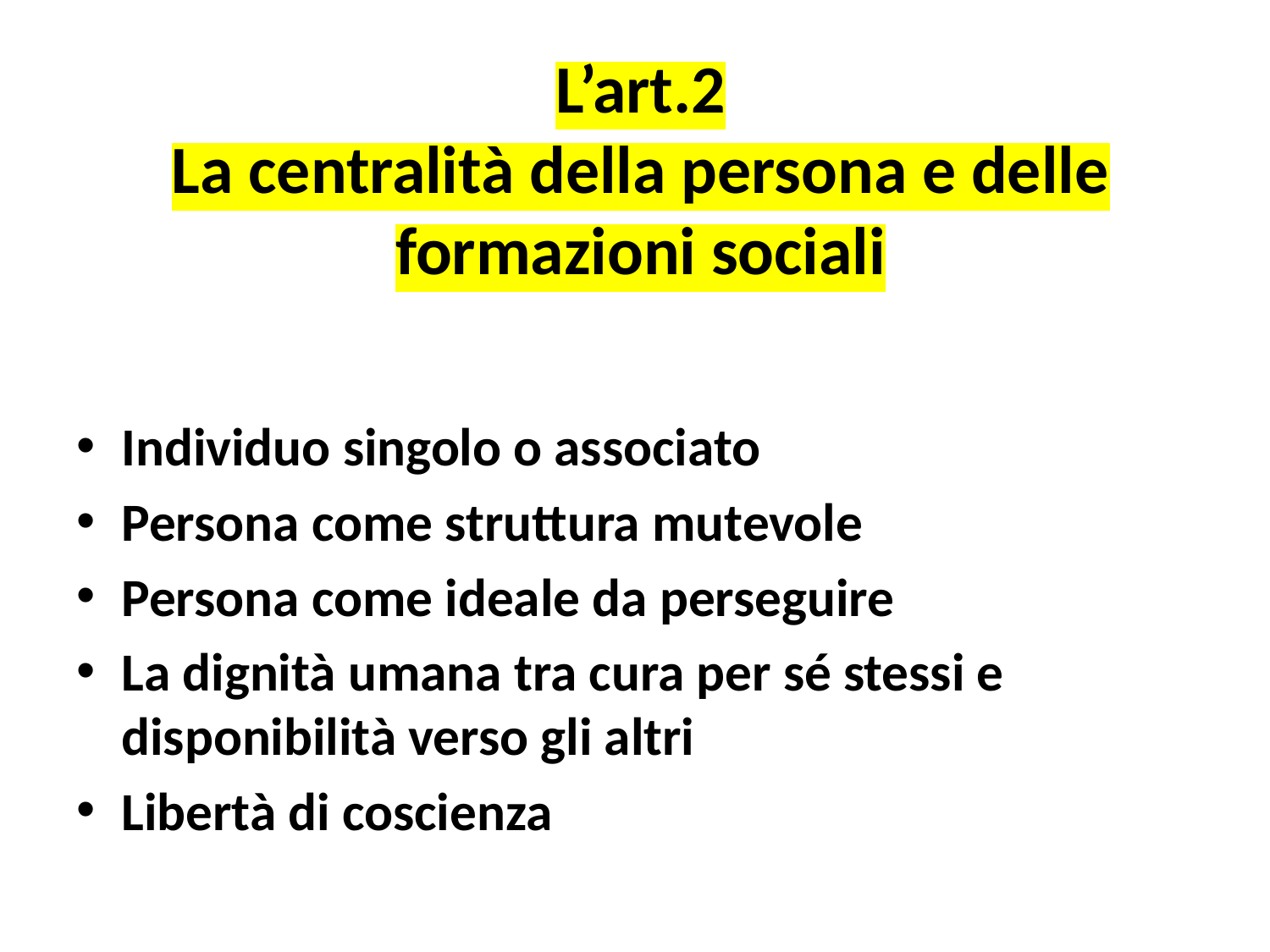

# L’art.2 La centralità della persona e delle formazioni sociali

Individuo singolo o associato
Persona come struttura mutevole
Persona come ideale da perseguire
La dignità umana tra cura per sé stessi e disponibilità verso gli altri
Libertà di coscienza